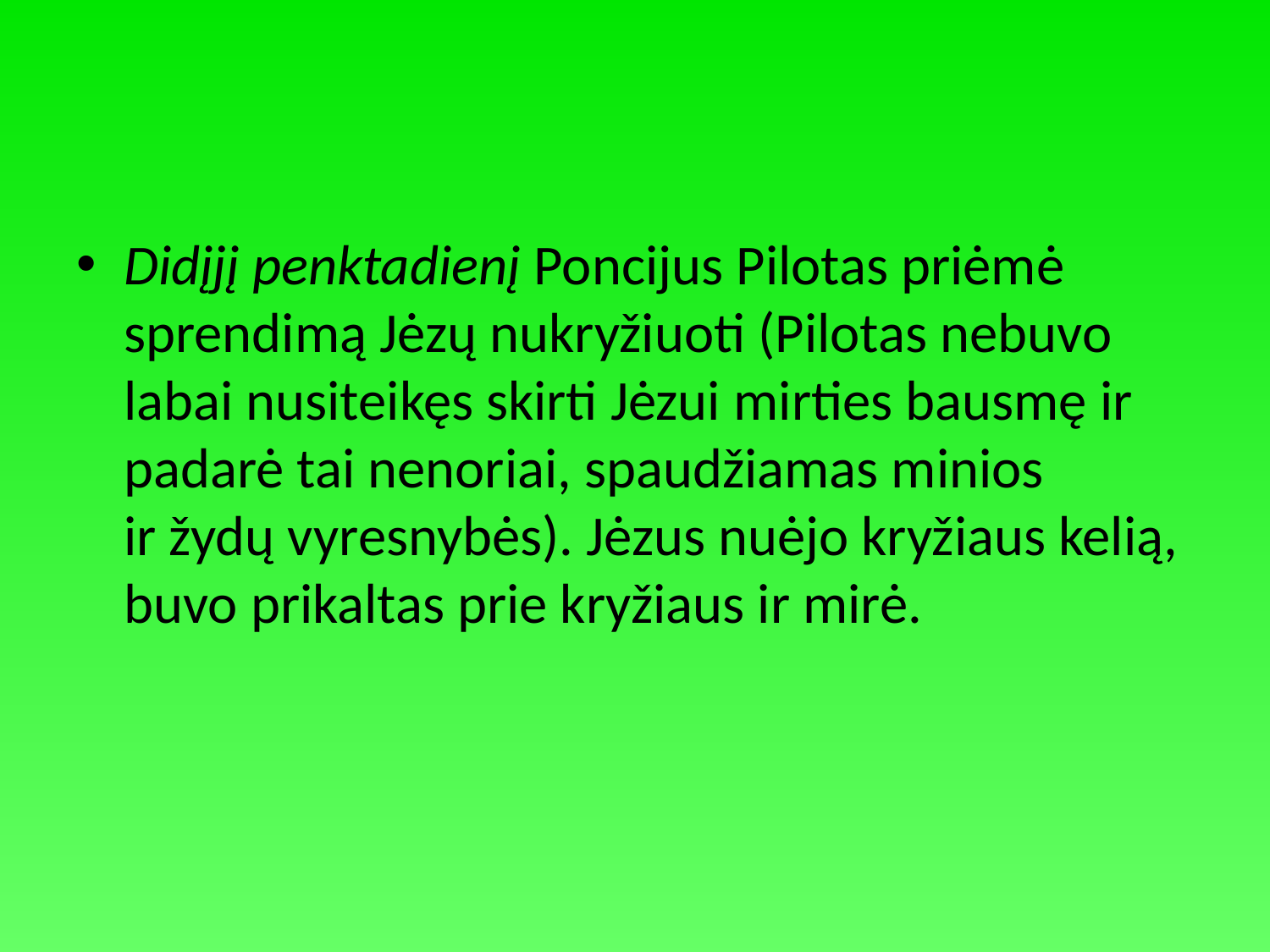

#
Didįjį penktadienį Poncijus Pilotas priėmė sprendimą Jėzų nukryžiuoti (Pilotas nebuvo labai nusiteikęs skirti Jėzui mirties bausmę ir padarė tai nenoriai, spaudžiamas minios ir žydų vyresnybės). Jėzus nuėjo kryžiaus kelią, buvo prikaltas prie kryžiaus ir mirė.